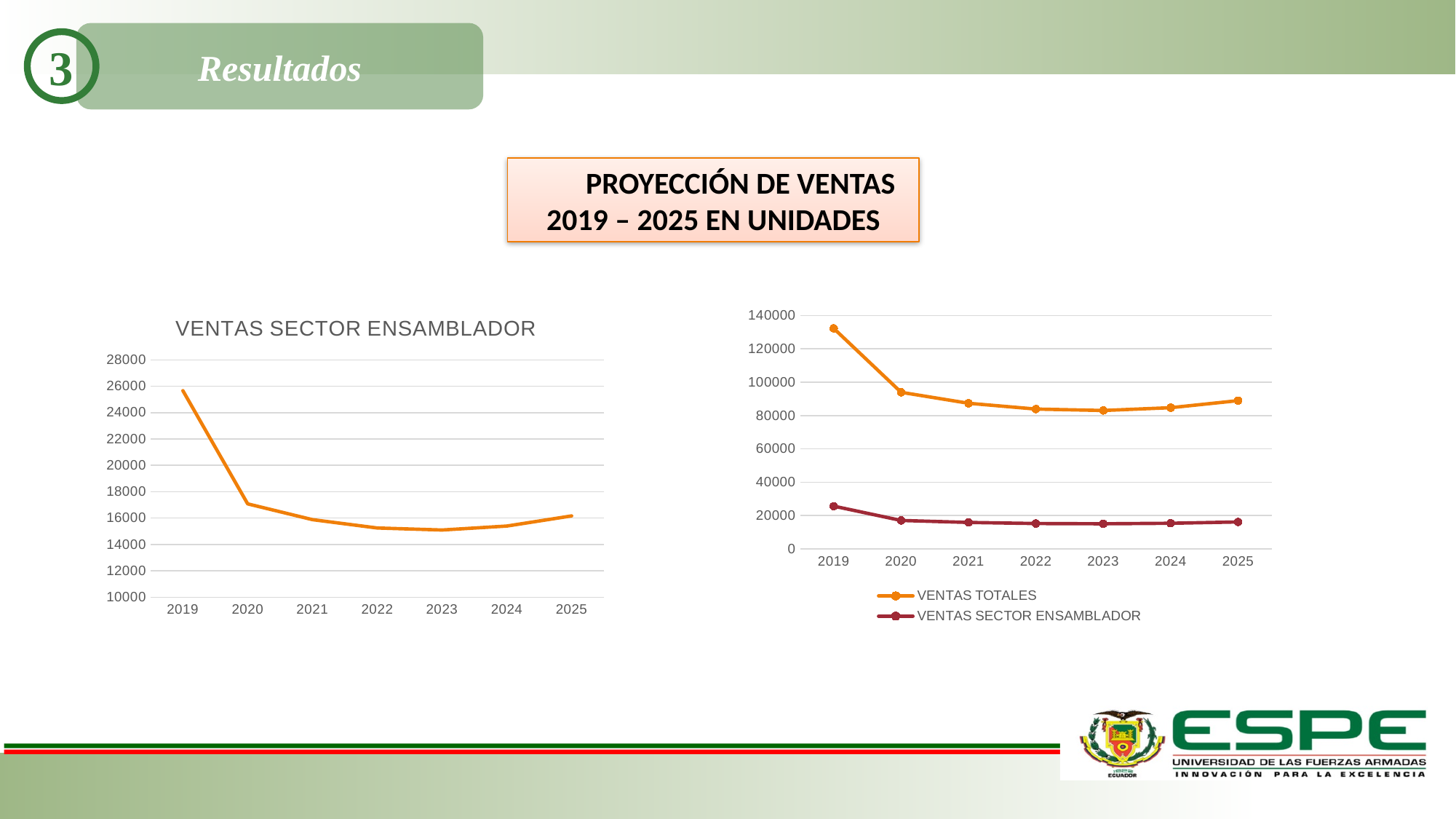

Resultados
3
PROYECCIÓN DE VENTAS 2019 – 2025 EN UNIDADES

### Chart:

| Category | VENTAS SECTOR ENSAMBLADOR |
|---|---|
| 2019 | 25663.0 |
| 2020 | 17074.0 |
| 2021 | 15878.82 |
| 2022 | 15243.6672 |
| 2023 | 15091.230528 |
| 2024 | 15393.05513856 |
| 2025 | 16162.707895488 |

### Chart

| Category | VENTAS TOTALES | VENTAS SECTOR ENSAMBLADOR |
|---|---|---|
| 2019 | 132208.0 | 25663.0 |
| 2020 | 93926.0 | 17074.0 |
| 2021 | 87351.18 | 15878.82 |
| 2022 | 83857.13279999999 | 15243.6672 |
| 2023 | 83018.56147199999 | 15091.230528 |
| 2024 | 84678.93270143999 | 15393.05513856 |
| 2025 | 88912.879336512 | 16162.707895488 |